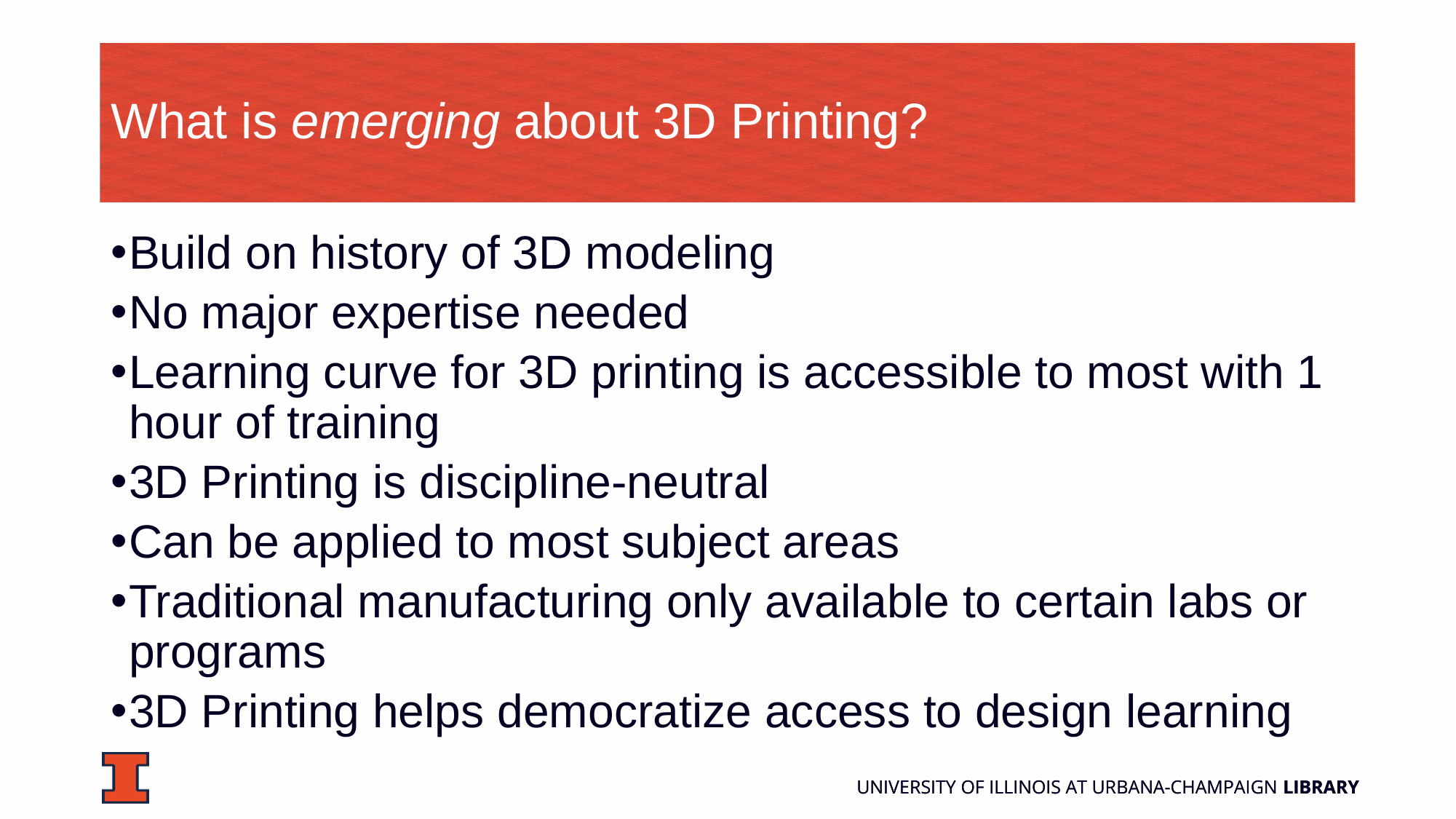

# What is emerging about 3D Printing?
Build on history of 3D modeling
No major expertise needed
Learning curve for 3D printing is accessible to most with 1 hour of training
3D Printing is discipline-neutral
Can be applied to most subject areas
Traditional manufacturing only available to certain labs or programs
3D Printing helps democratize access to design learning